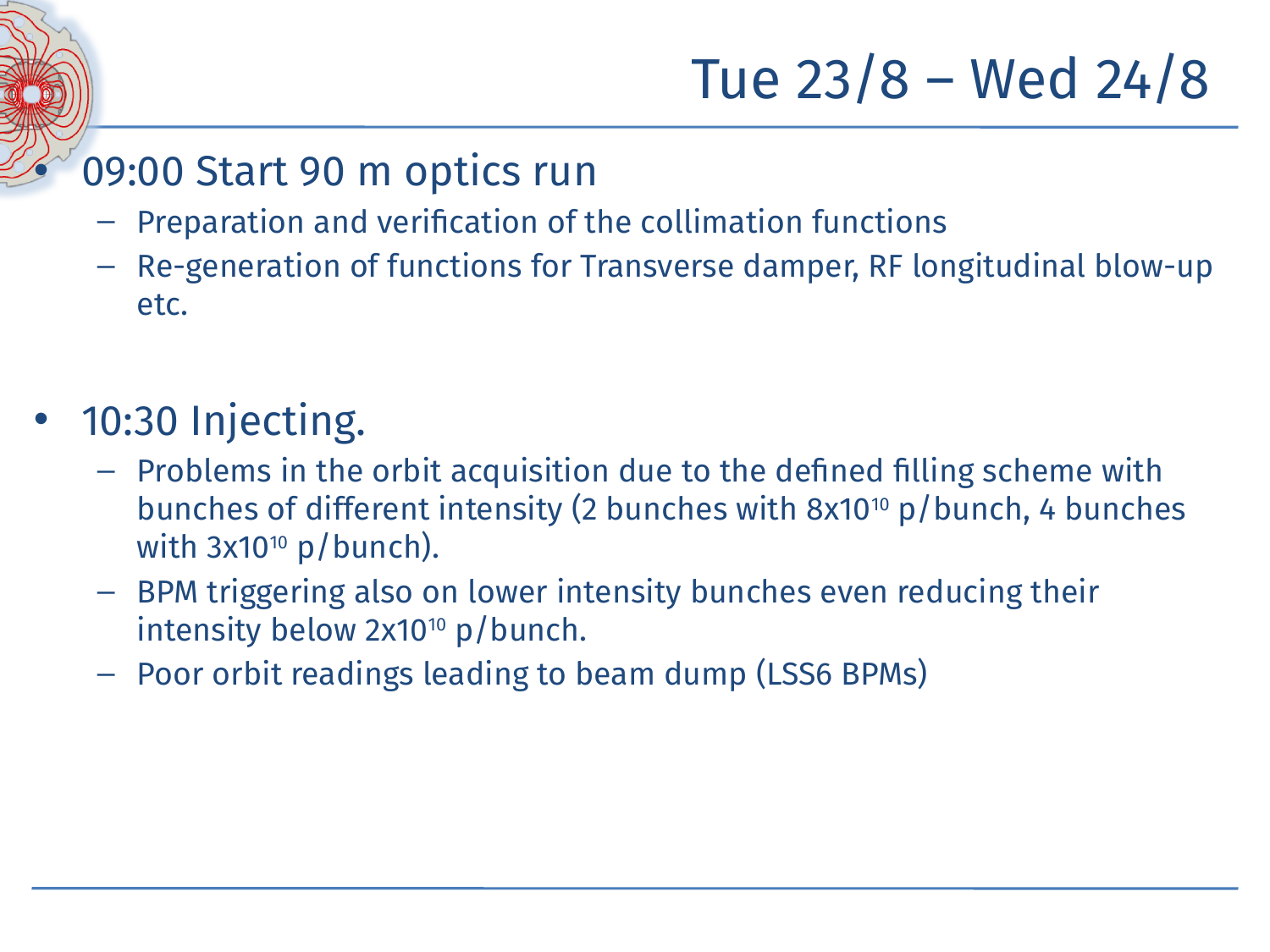

# Tue 23/8 – Wed 24/8
09:00 Start 90 m optics run
Preparation and verification of the collimation functions
Re-generation of functions for Transverse damper, RF longitudinal blow-up etc.

10:30 Injecting.
Problems in the orbit acquisition due to the defined filling scheme with bunches of different intensity (2 bunches with 8x1010 p/bunch, 4 bunches with 3x1010 p/bunch).
BPM triggering also on lower intensity bunches even reducing their intensity below 2x1010 p/bunch.
Poor orbit readings leading to beam dump (LSS6 BPMs)